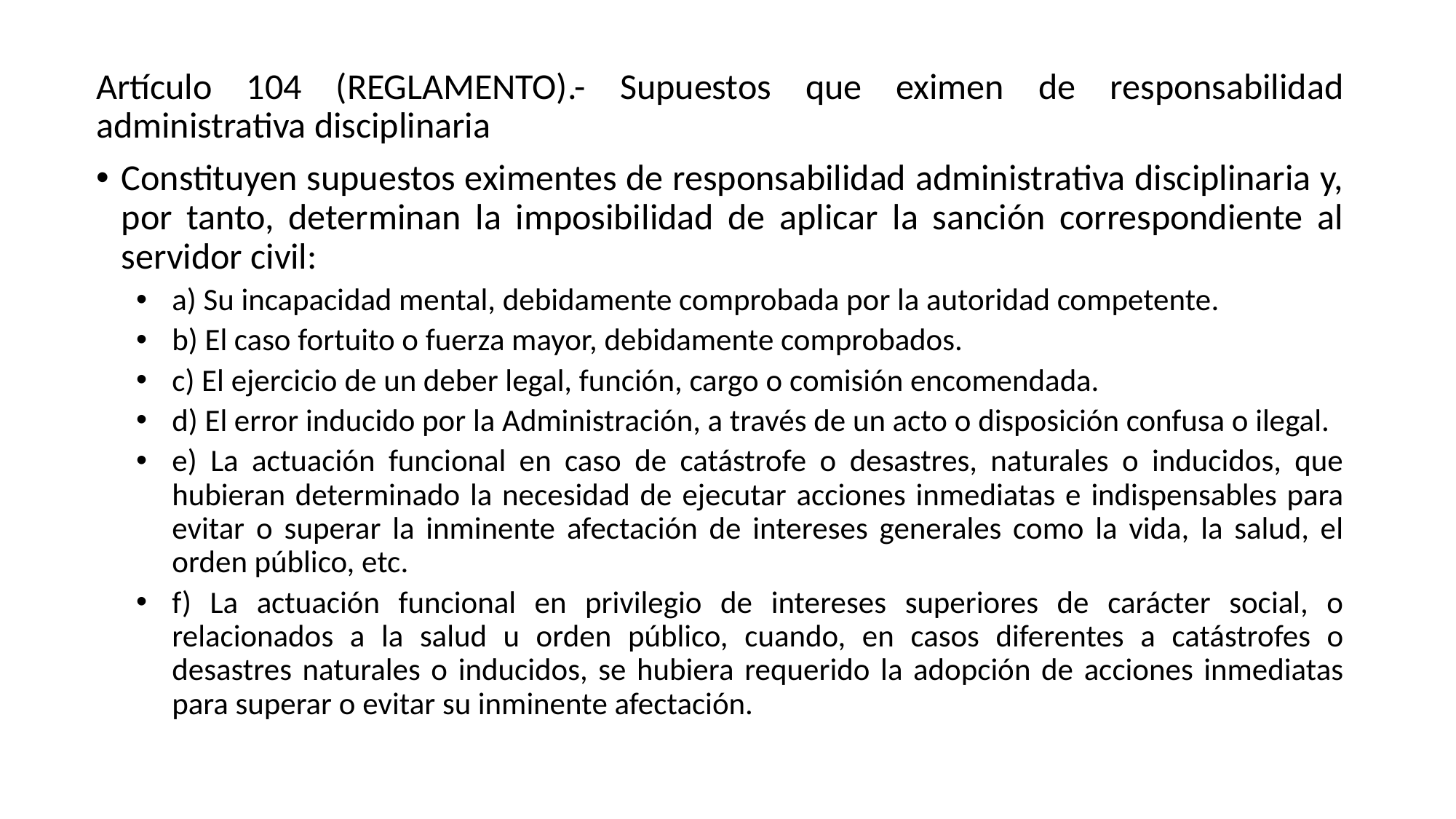

Artículo 104 (REGLAMENTO).- Supuestos que eximen de responsabilidad administrativa disciplinaria
Constituyen supuestos eximentes de responsabilidad administrativa disciplinaria y, por tanto, determinan la imposibilidad de aplicar la sanción correspondiente al servidor civil:
a) Su incapacidad mental, debidamente comprobada por la autoridad competente.
b) El caso fortuito o fuerza mayor, debidamente comprobados.
c) El ejercicio de un deber legal, función, cargo o comisión encomendada.
d) El error inducido por la Administración, a través de un acto o disposición confusa o ilegal.
e) La actuación funcional en caso de catástrofe o desastres, naturales o inducidos, que hubieran determinado la necesidad de ejecutar acciones inmediatas e indispensables para evitar o superar la inminente afectación de intereses generales como la vida, la salud, el orden público, etc.
f) La actuación funcional en privilegio de intereses superiores de carácter social, o relacionados a la salud u orden público, cuando, en casos diferentes a catástrofes o desastres naturales o inducidos, se hubiera requerido la adopción de acciones inmediatas para superar o evitar su inminente afectación.